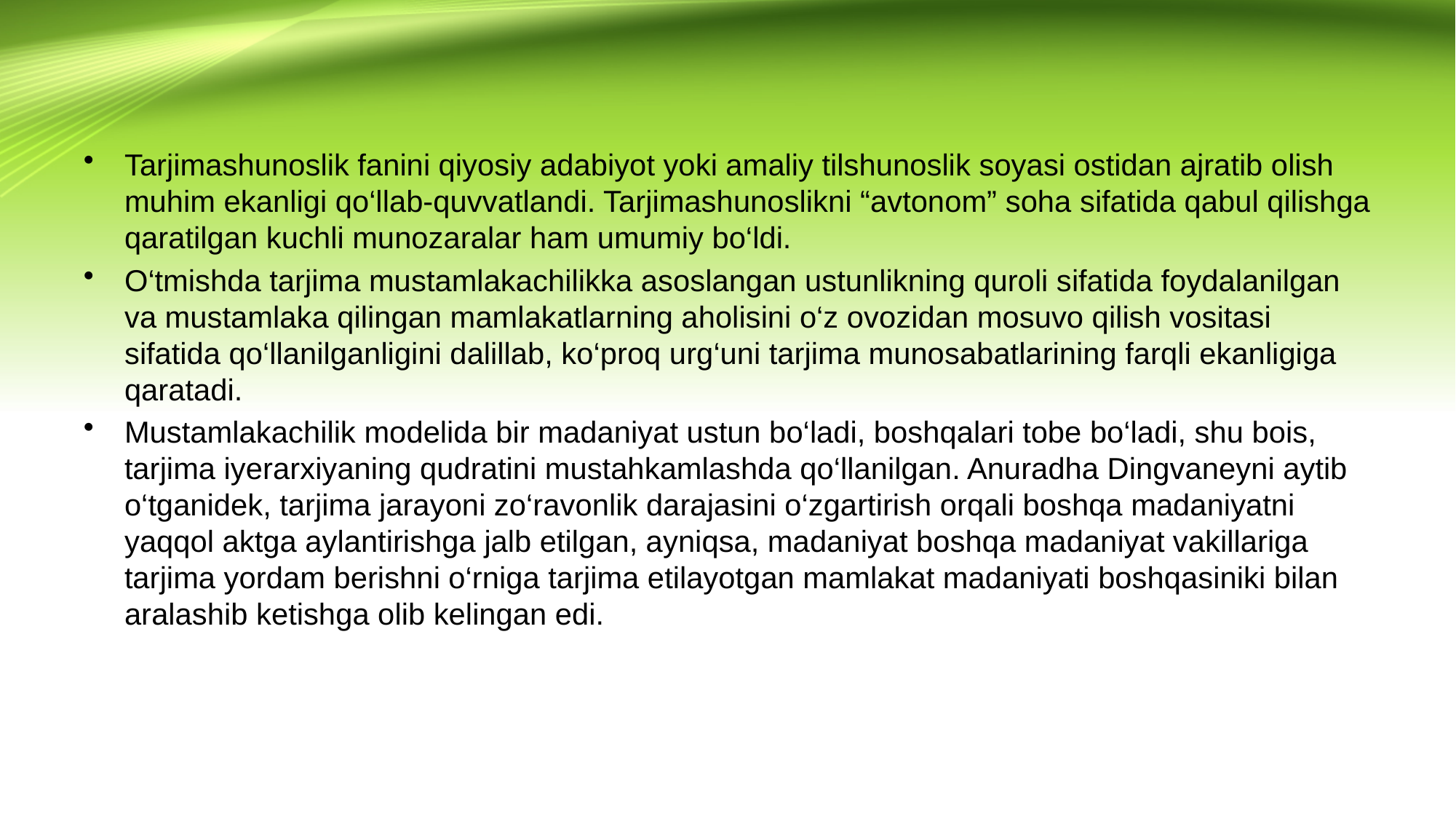

#
Tarjimashunoslik fanini qiyosiy adabiyot yoki amaliy tilshunoslik soyasi ostidan ajratib olish muhim ekanligi qo‘llab-quvvatlandi. Tarjimashunoslikni “avtonom” soha sifatida qabul qilishga qaratilgan kuchli munozaralar ham umumiy bo‘ldi.
O‘tmishda tarjima mustamlakachilikka asoslangan ustunlikning quroli sifatida foydalanilgan va mustamlaka qilingan mamlakatlarning aholisini o‘z ovozidan mosuvo qilish vositasi sifatida qo‘llanilganligini dalillab, ko‘proq urg‘uni tarjima munosabatlarining farqli ekanligiga qaratadi.
Mustamlakachilik modelida bir madaniyat ustun bo‘ladi, boshqalari tobe bo‘ladi, shu bois, tarjima iyerarxiyaning qudratini mustahkamlashda qo‘llanilgan. Anuradha Dingvaneyni aytib o‘tganidek, tarjima jarayoni zo‘ravonlik darajasini o‘zgartirish orqali boshqa madaniyatni yaqqol aktga aylantirishga jalb etilgan, ayniqsa, madaniyat boshqa madaniyat vakillariga tarjima yordam berishni o‘rniga tarjima etilayotgan mamlakat madaniyati boshqasiniki bilan aralashib ketishga olib kelingan edi.